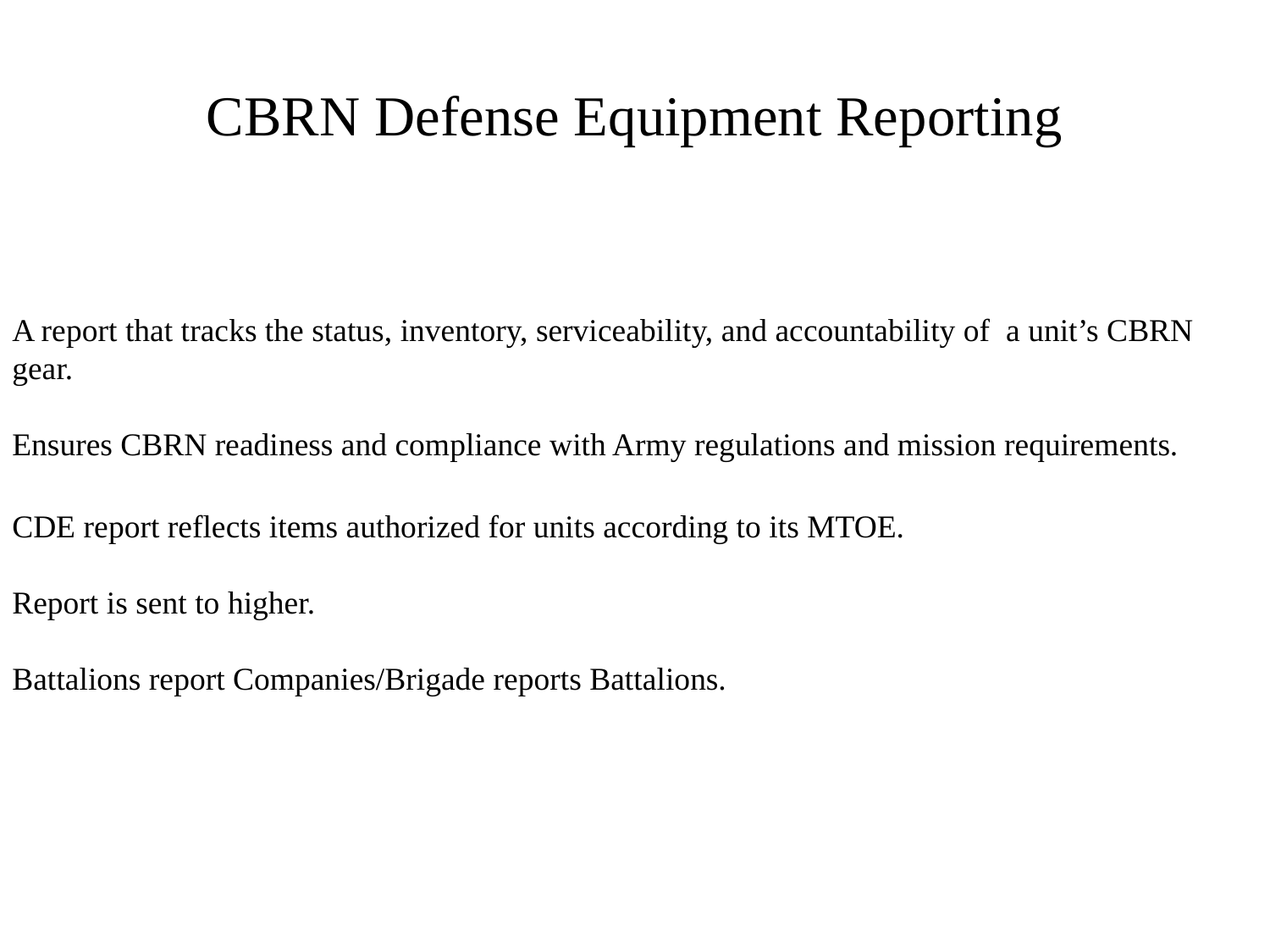

# CBRN Defense Equipment Reporting
A report that tracks the status, inventory, serviceability, and accountability of  a unit’s CBRN
gear.

Ensures CBRN readiness and compliance with Army regulations and mission requirements.

CDE report reflects items authorized for units according to its MTOE.

Report is sent to higher.

Battalions report Companies/Brigade reports Battalions.